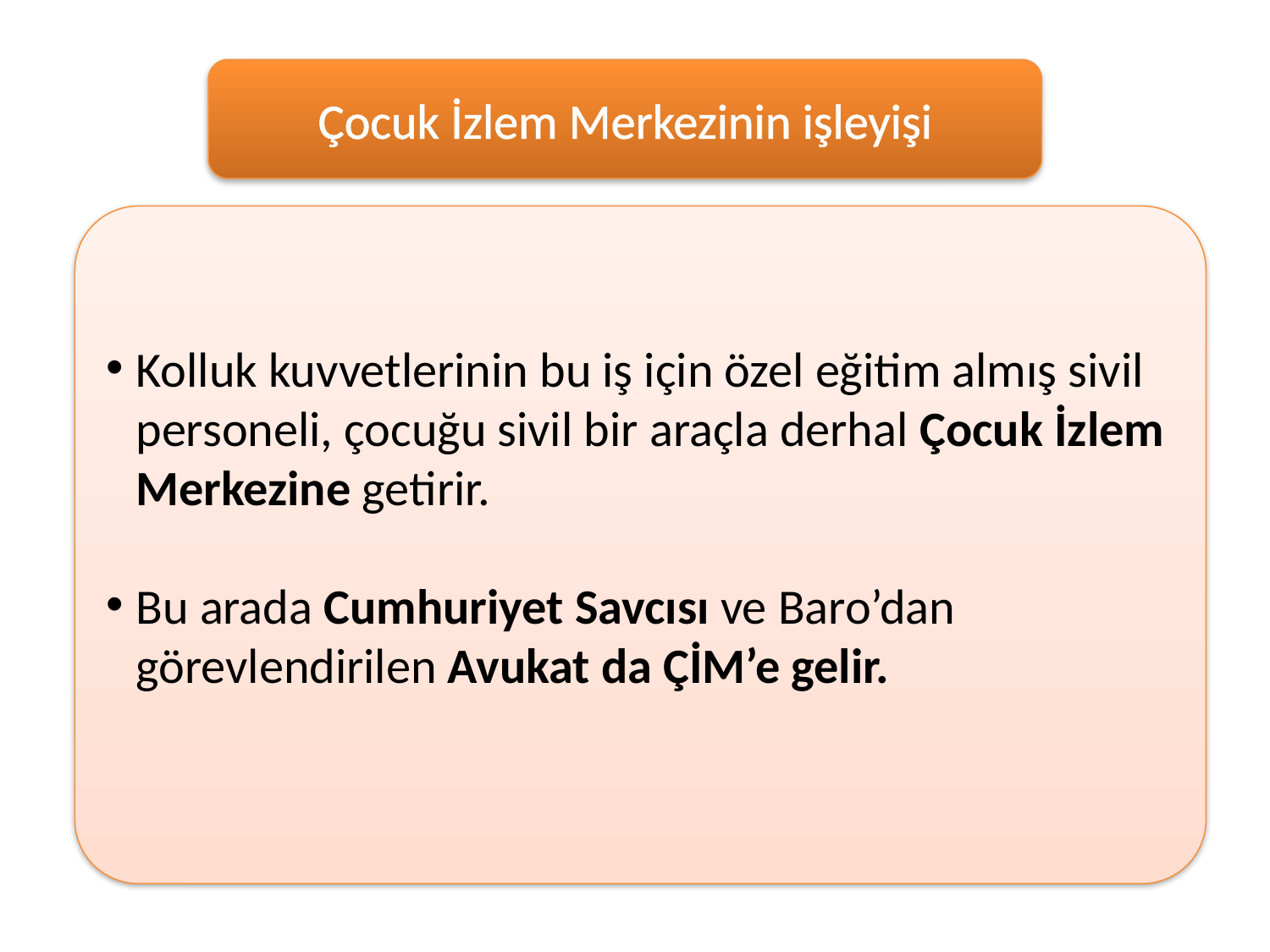

#
Çocuk İzlem Merkezinin işleyişi
Kolluk kuvvetlerinin bu iş için özel eğitim almış sivil personeli, çocuğu sivil bir araçla derhal Çocuk İzlem Merkezine getirir.

Bu arada Cumhuriyet Savcısı ve Baro’dan görevlendirilen Avukat da ÇİM’e gelir.